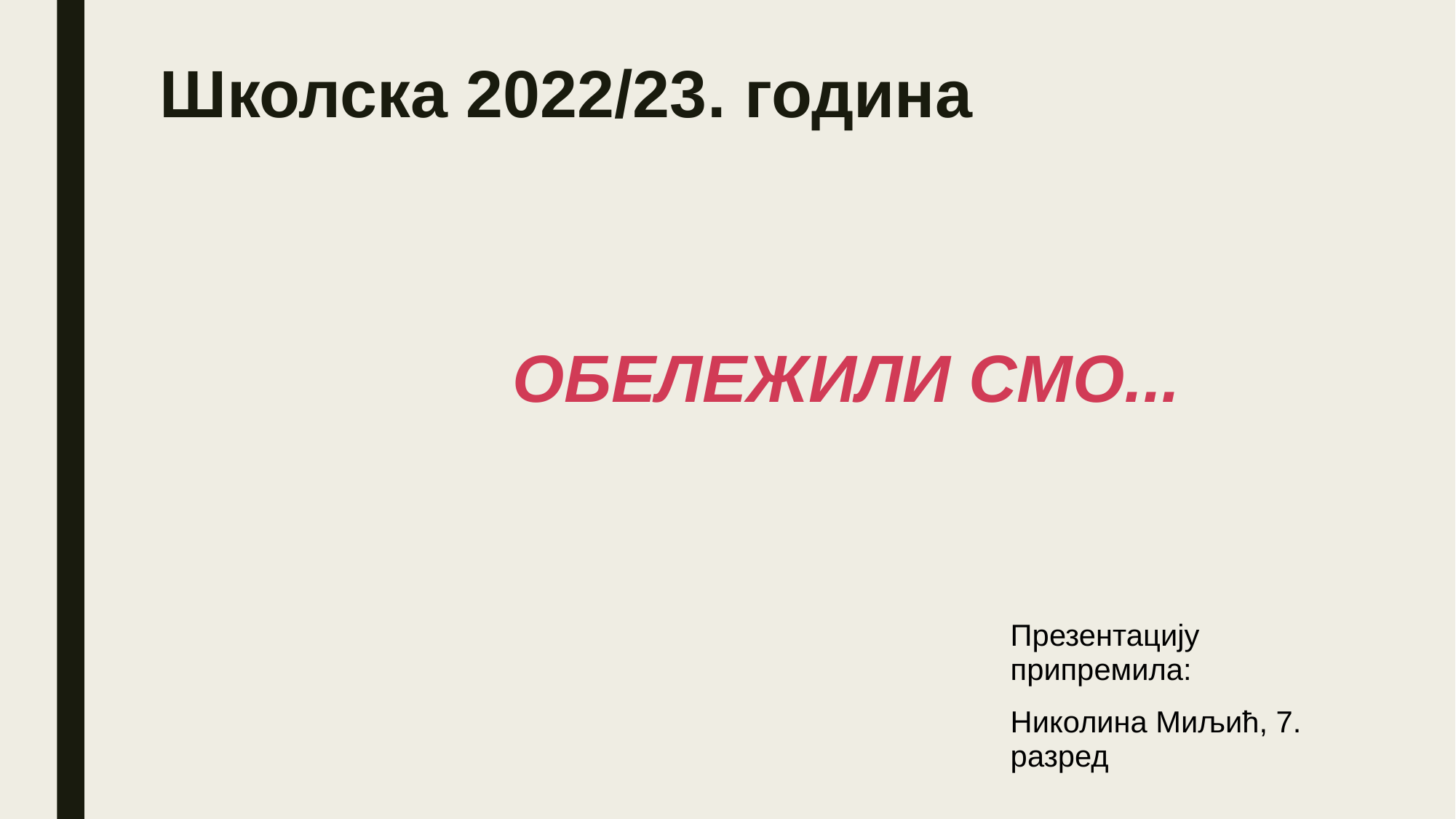

# Школска 2022/23. година ОБЕЛЕЖИЛИ СМО...
Презентацију припремила:
Николина Миљић, 7. разред